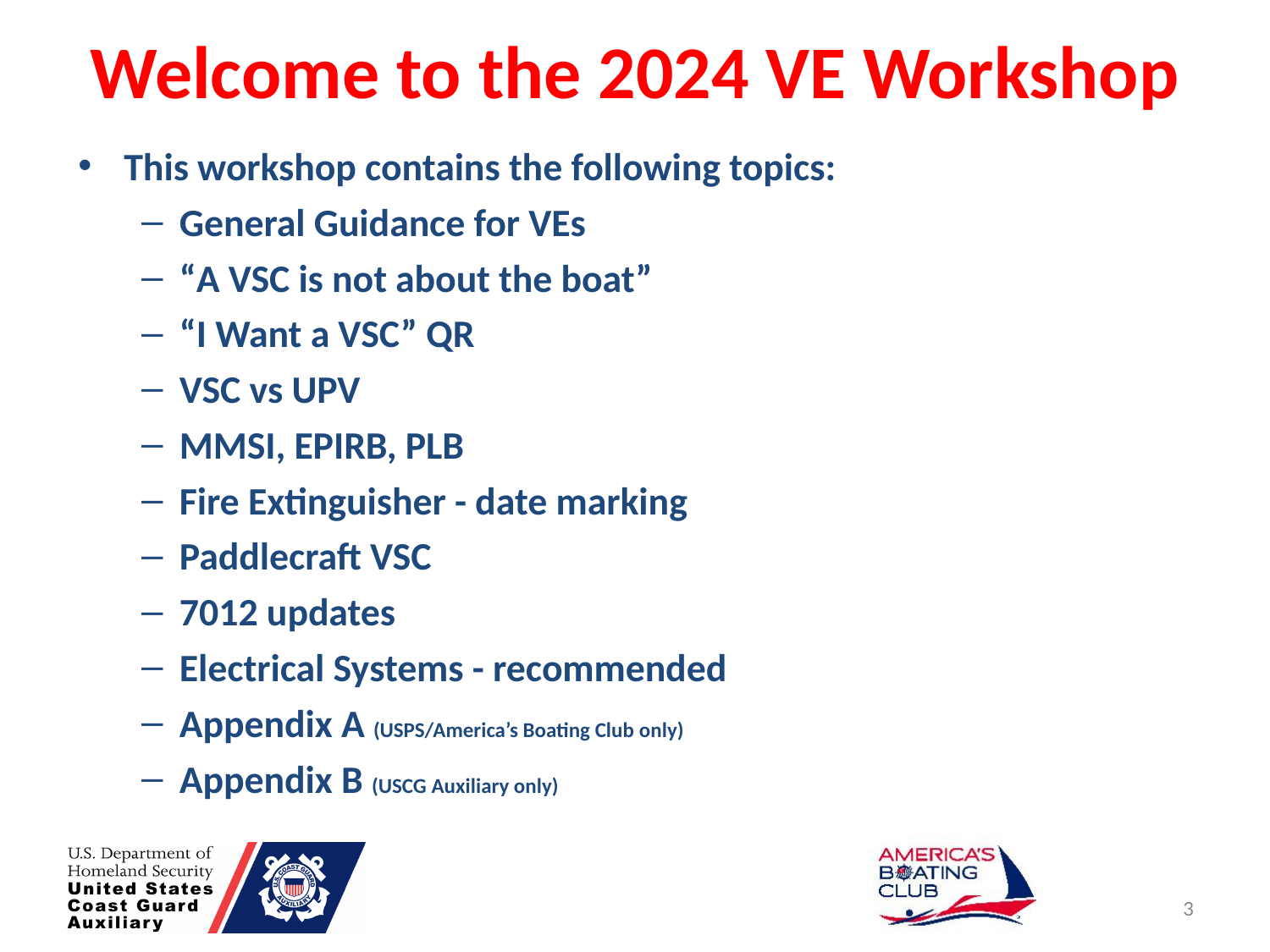

# Welcome to the 2024 VE Workshop
This workshop contains the following topics:
General Guidance for VEs
“A VSC is not about the boat”
“I Want a VSC” QR
VSC vs UPV
MMSI, EPIRB, PLB
Fire Extinguisher - date marking
Paddlecraft VSC
7012 updates
Electrical Systems - recommended
Appendix A (USPS/America’s Boating Club only)
Appendix B (USCG Auxiliary only)
3